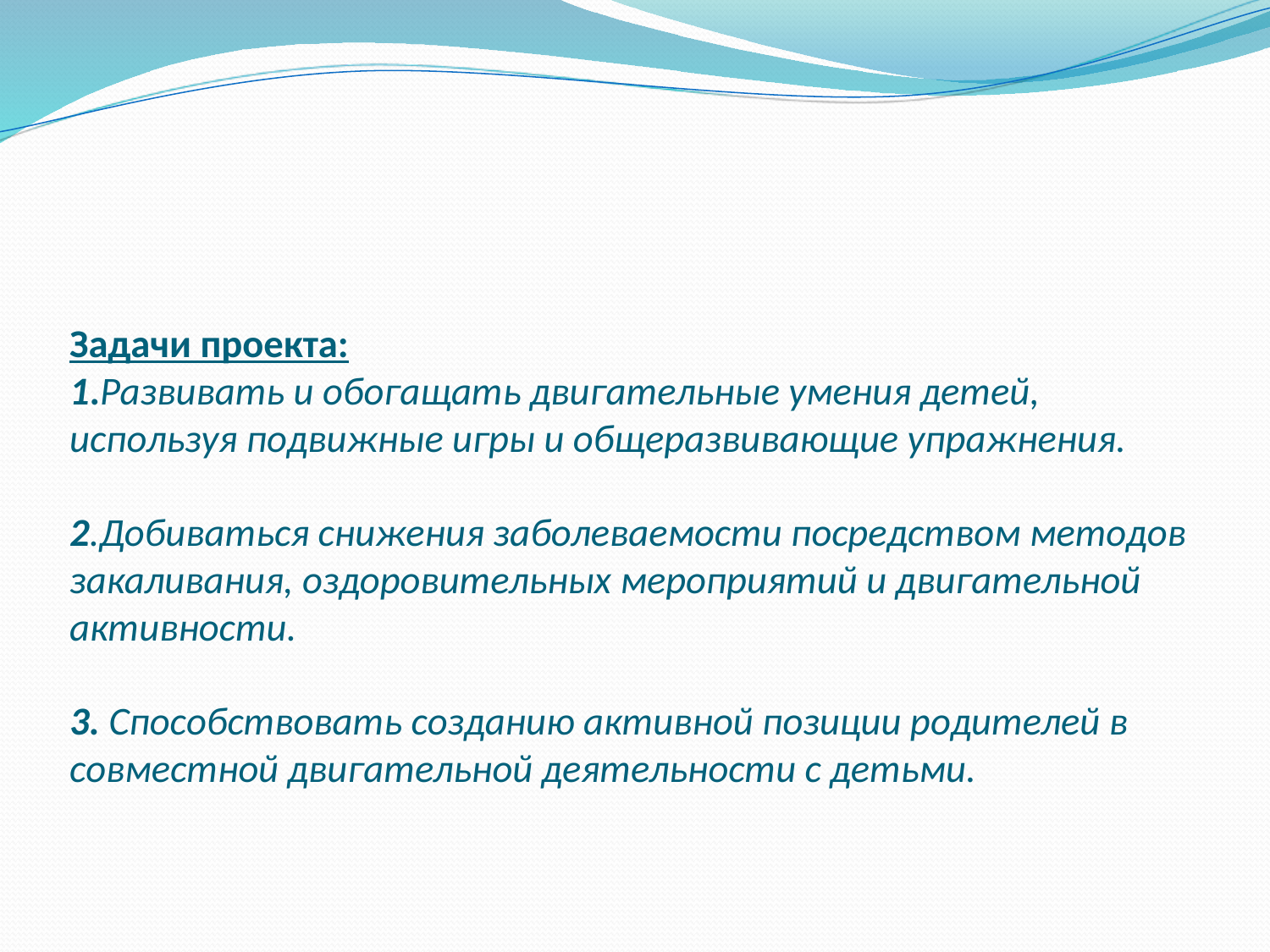

# Задачи проекта: 1.Развивать и обогащать двигательные умения детей, используя подвижные игры и общеразвивающие упражнения. 2.Добиваться снижения заболеваемости посредством методов закаливания, оздоровительных мероприятий и двигательной активности. 3. Способствовать созданию активной позиции родителей в совместной двигательной деятельности с детьми.